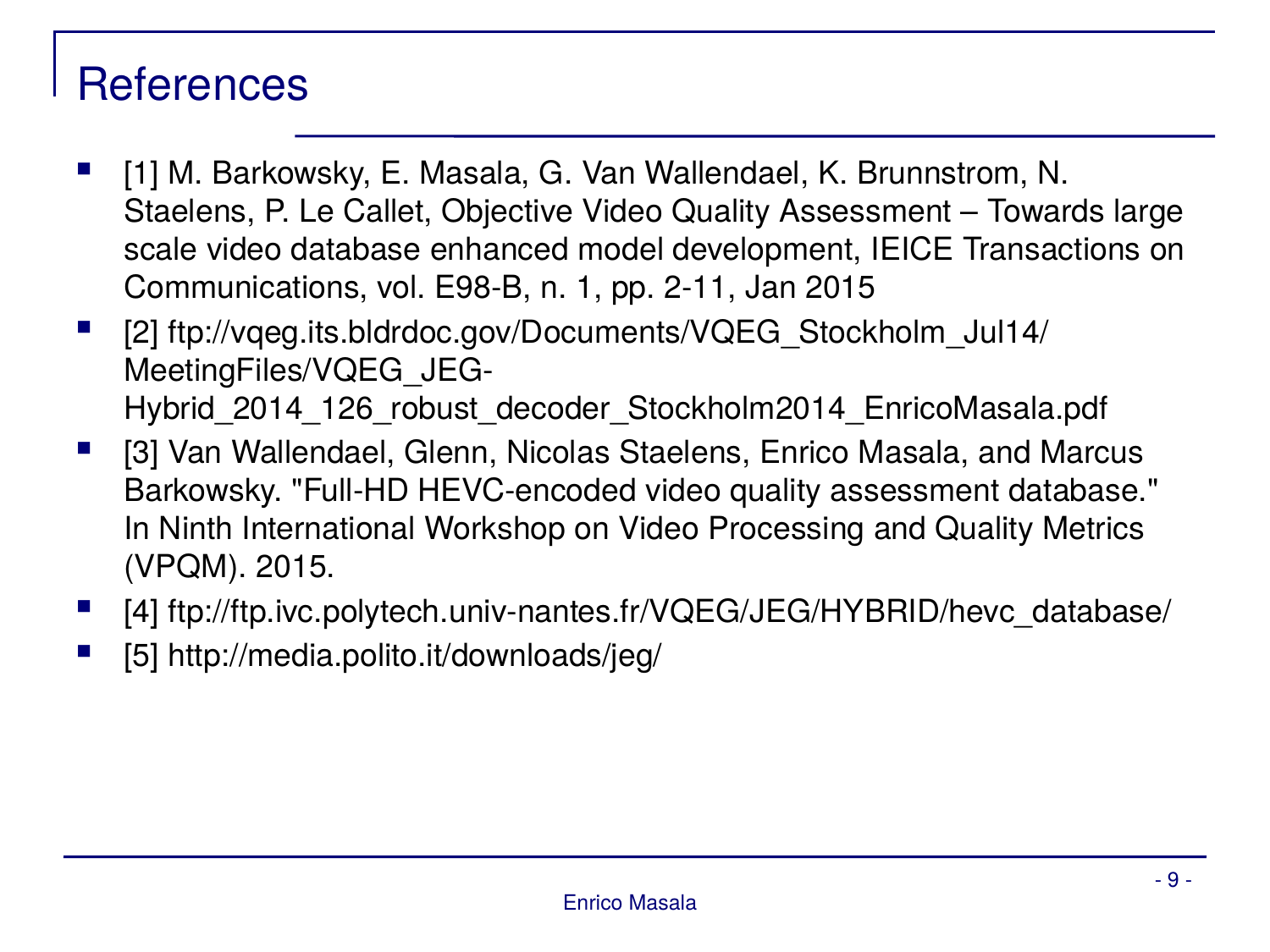

# References
[1] M. Barkowsky, E. Masala, G. Van Wallendael, K. Brunnstrom, N. Staelens, P. Le Callet, Objective Video Quality Assessment – Towards large scale video database enhanced model development, IEICE Transactions on Communications, vol. E98-B, n. 1, pp. 2-11, Jan 2015
[2] ftp://vqeg.its.bldrdoc.gov/Documents/VQEG_Stockholm_Jul14/ MeetingFiles/VQEG_JEG-Hybrid_2014_126_robust_decoder_Stockholm2014_EnricoMasala.pdf
[3] Van Wallendael, Glenn, Nicolas Staelens, Enrico Masala, and Marcus Barkowsky. "Full-HD HEVC-encoded video quality assessment database." In Ninth International Workshop on Video Processing and Quality Metrics (VPQM). 2015.
[4] ftp://ftp.ivc.polytech.univ-nantes.fr/VQEG/JEG/HYBRID/hevc_database/
[5] http://media.polito.it/downloads/jeg/

- 9 -
Enrico Masala